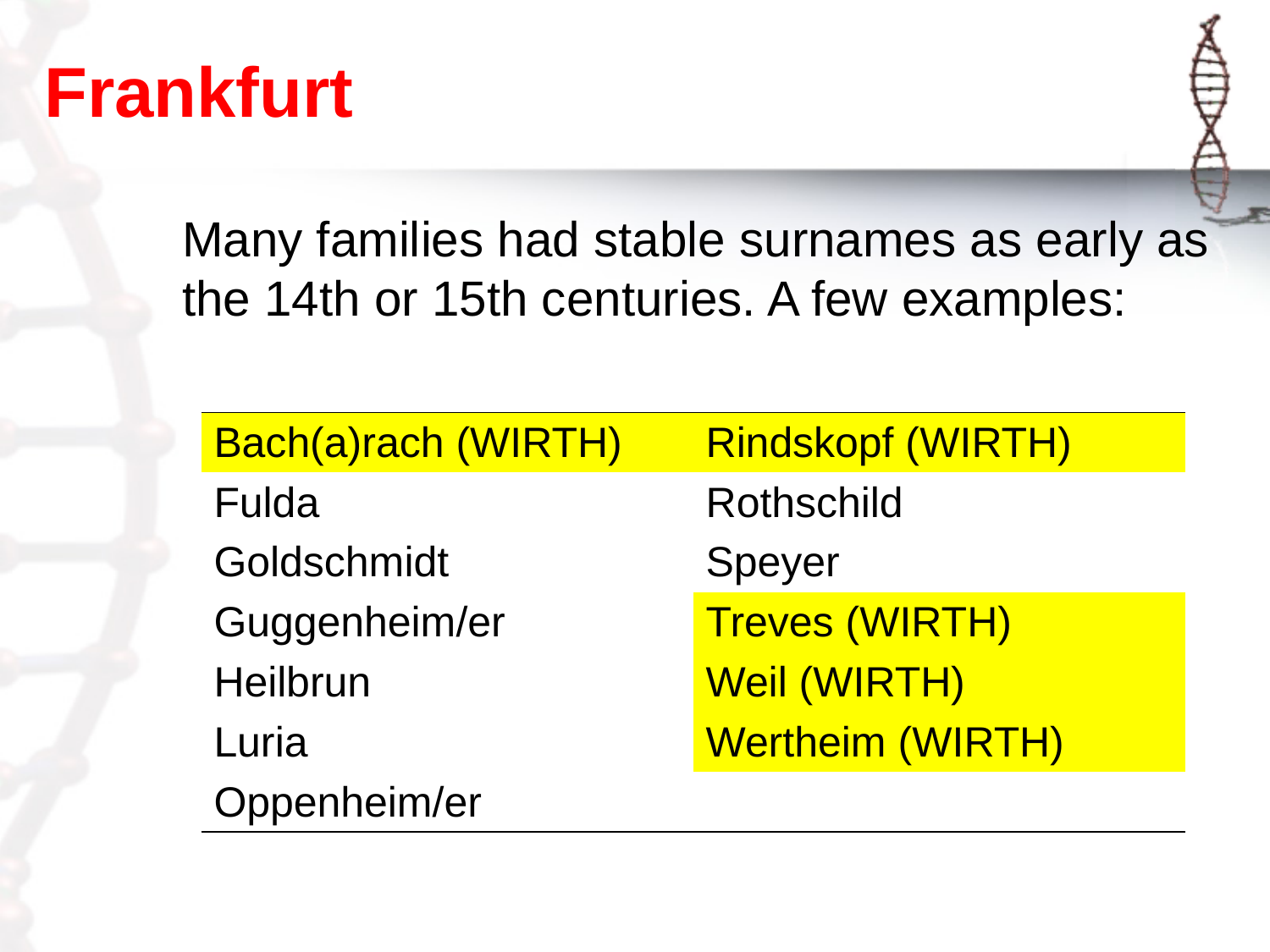

# Frankfurt
Many families had stable surnames as early as the 14th or 15th centuries. A few examples:

| Bach(a)rach (WIRTH) | Rindskopf (WIRTH) |
| --- | --- |
| Fulda | Rothschild |
| Goldschmidt | Speyer |
| Guggenheim/er | Treves (WIRTH) |
| Heilbrun | Weil (WIRTH) |
| Luria | Wertheim (WIRTH) |
| Oppenheim/er |  |